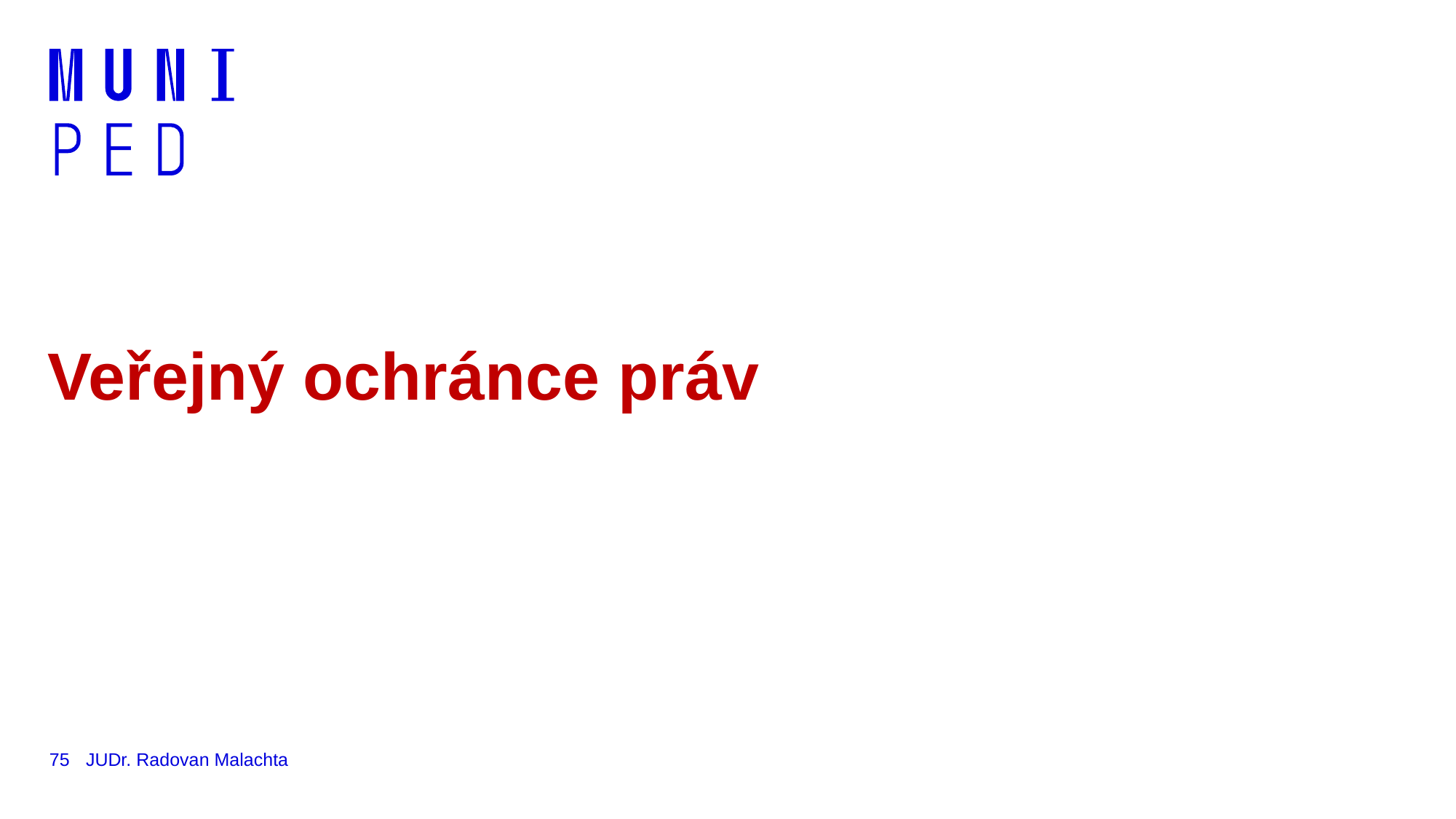

# Veřejný ochránce práv
75
JUDr. Radovan Malachta